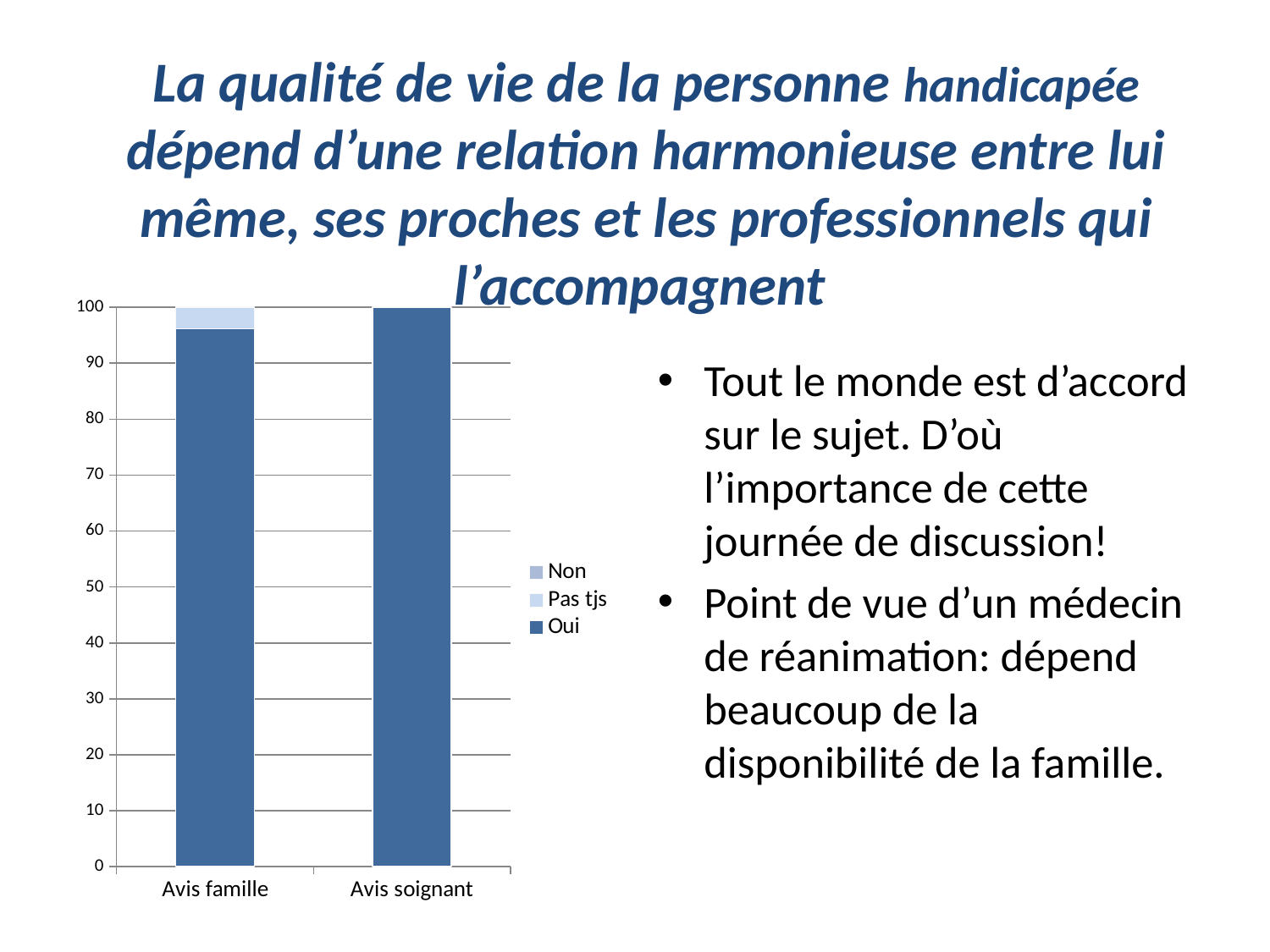

# La qualité de vie de la personne handicapée dépend d’une relation harmonieuse entre lui même, ses proches et les professionnels qui l’accompagnent

### Chart

| Category | Oui | Pas tjs | Non |
|---|---|---|---|
| Avis famille | 96.1538461538461 | 3.8461538461538463 | 0.0 |
| Avis soignant | 100.0 | 0.0 | 0.0 |
Tout le monde est d’accord sur le sujet. D’où l’importance de cette journée de discussion!
Point de vue d’un médecin de réanimation: dépend beaucoup de la disponibilité de la famille.